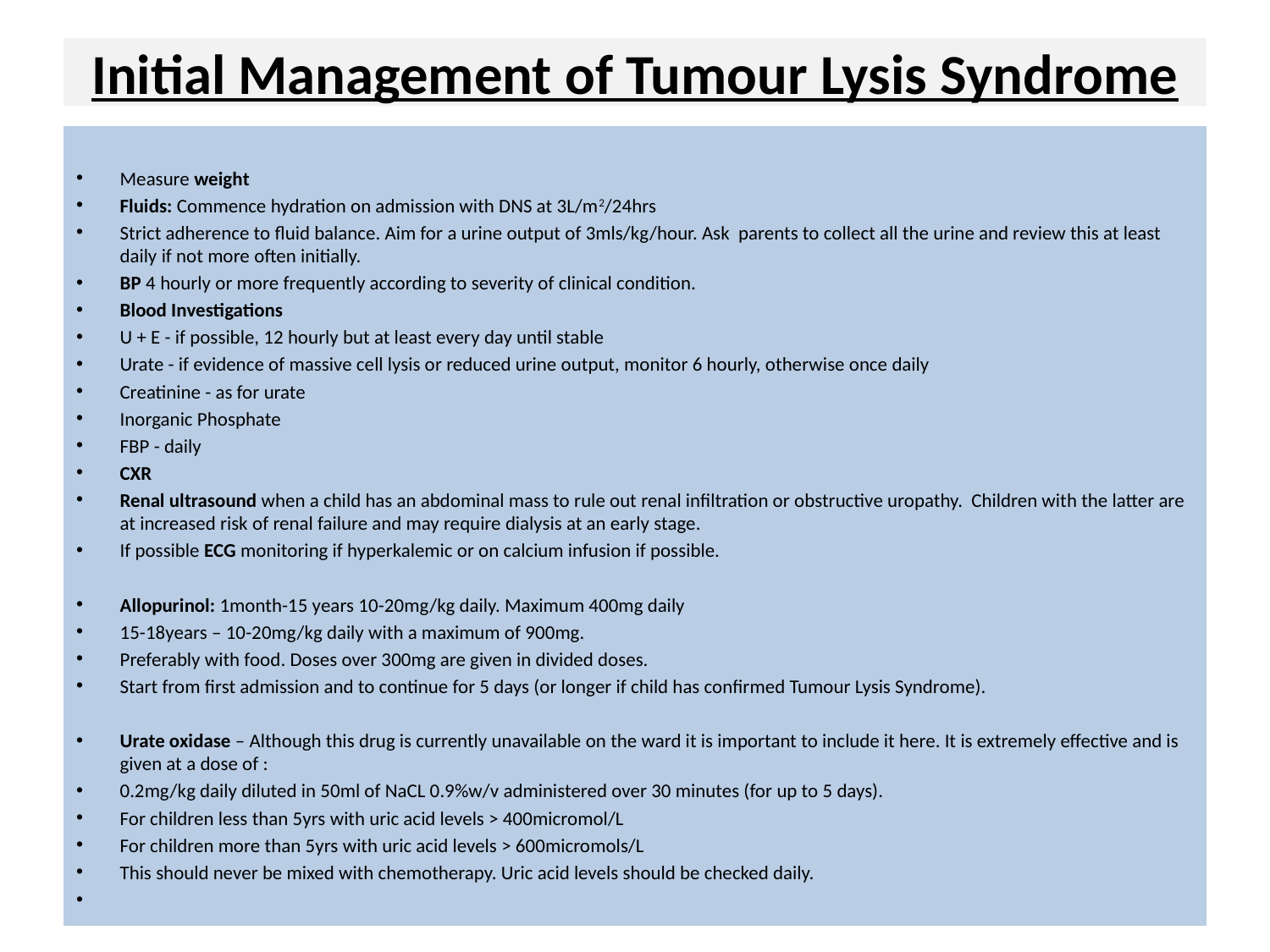

# Initial Management of Tumour Lysis Syndrome

Measure weight
Fluids: Commence hydration on admission with DNS at 3L/m2/24hrs
Strict adherence to fluid balance. Aim for a urine output of 3mls/kg/hour. Ask  parents to collect all the urine and review this at least daily if not more often initially.
BP 4 hourly or more frequently according to severity of clinical condition.
Blood Investigations
U + E - if possible, 12 hourly but at least every day until stable
Urate - if evidence of massive cell lysis or reduced urine output, monitor 6 hourly, otherwise once daily
Creatinine - as for urate
Inorganic Phosphate
FBP - daily
CXR
Renal ultrasound when a child has an abdominal mass to rule out renal infiltration or obstructive uropathy.  Children with the latter are at increased risk of renal failure and may require dialysis at an early stage.
If possible ECG monitoring if hyperkalemic or on calcium infusion if possible.

Allopurinol: 1month-15 years 10-20mg/kg daily. Maximum 400mg daily
15-18years – 10-20mg/kg daily with a maximum of 900mg.
Preferably with food. Doses over 300mg are given in divided doses.
Start from first admission and to continue for 5 days (or longer if child has confirmed Tumour Lysis Syndrome).

Urate oxidase – Although this drug is currently unavailable on the ward it is important to include it here. It is extremely effective and is given at a dose of :
0.2mg/kg daily diluted in 50ml of NaCL 0.9%w/v administered over 30 minutes (for up to 5 days).
For children less than 5yrs with uric acid levels > 400micromol/L
For children more than 5yrs with uric acid levels > 600micromols/L
This should never be mixed with chemotherapy. Uric acid levels should be checked daily.